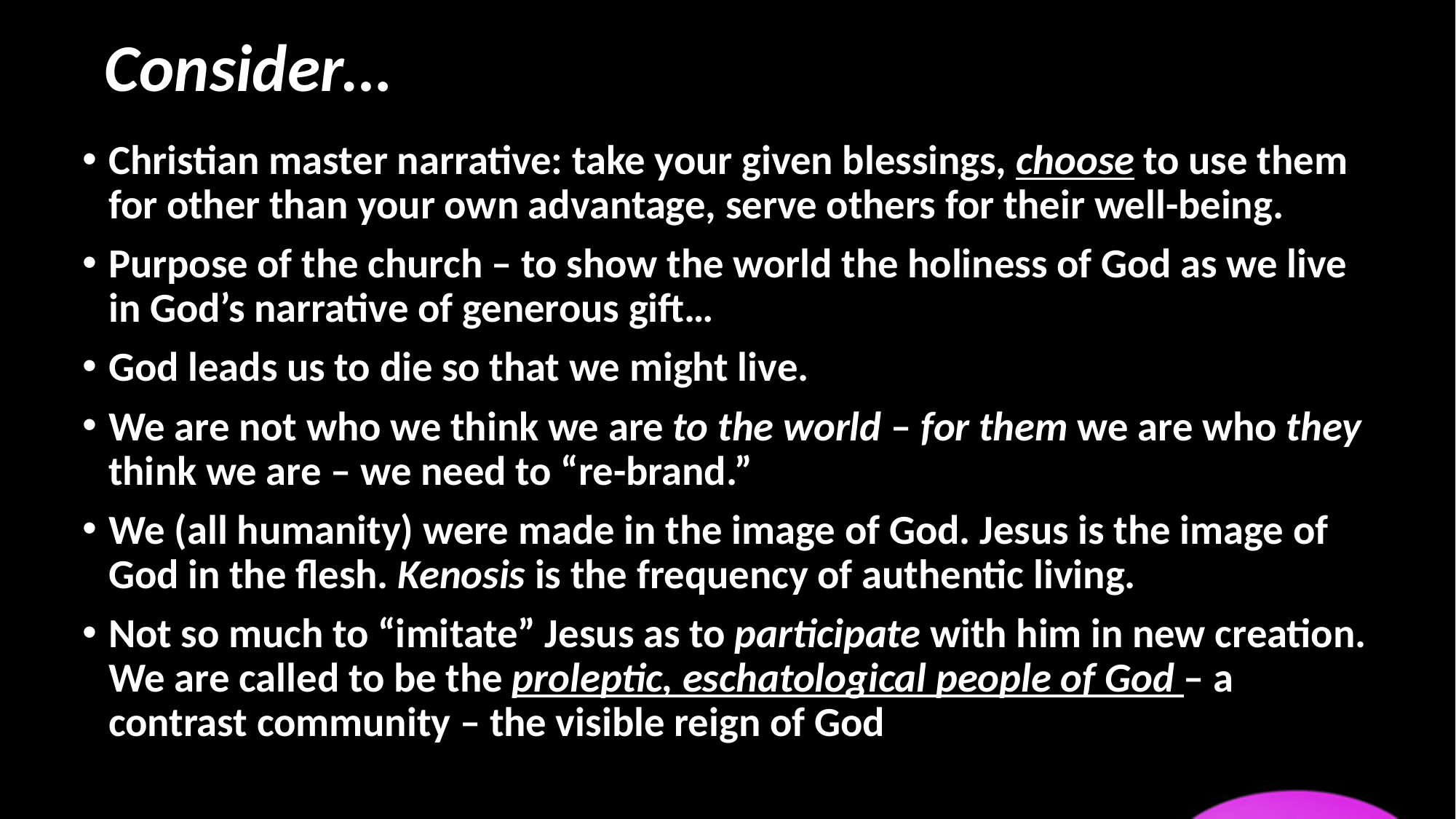

# Consider…
Christian master narrative: take your given blessings, choose to use them for other than your own advantage, serve others for their well-being.
Purpose of the church – to show the world the holiness of God as we live in God’s narrative of generous gift…
God leads us to die so that we might live.
We are not who we think we are to the world – for them we are who they think we are – we need to “re-brand.”
We (all humanity) were made in the image of God. Jesus is the image of God in the flesh. Kenosis is the frequency of authentic living.
Not so much to “imitate” Jesus as to participate with him in new creation. We are called to be the proleptic, eschatological people of God – a contrast community – the visible reign of God